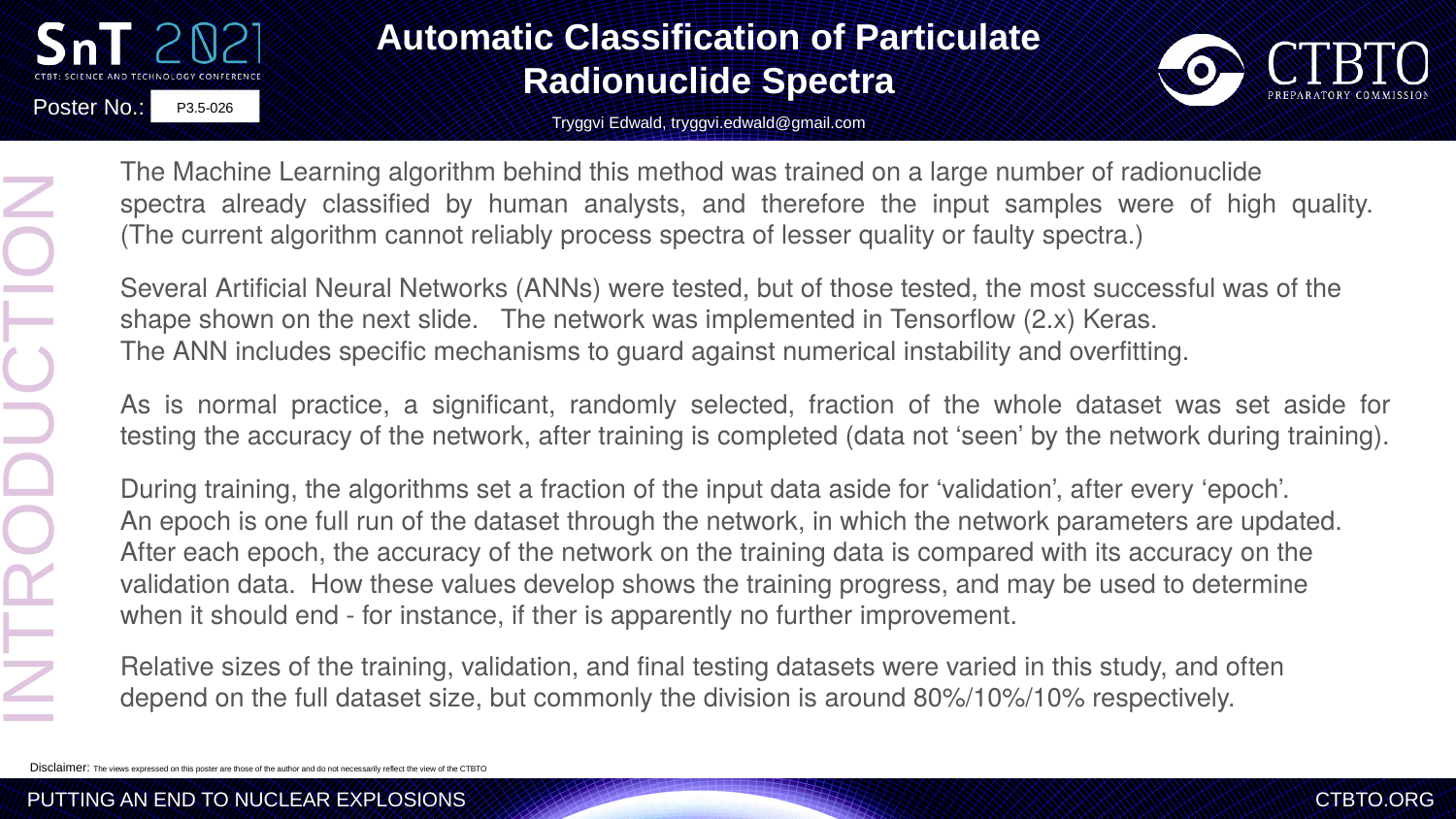

Automatic Classification of Particulate Radionuclide Spectra
Tryggvi Edwald, tryggvi.edwald@gmail.com
P3.5-026
The Machine Learning algorithm behind this method was trained on a large number of radionuclide
spectra already classified by human analysts, and therefore the input samples were of high quality.
(The current algorithm cannot reliably process spectra of lesser quality or faulty spectra.)
Several Artificial Neural Networks (ANNs) were tested, but of those tested, the most successful was of the
shape shown on the next slide.   The network was implemented in Tensorflow (2.x) Keras.
The ANN includes specific mechanisms to guard against numerical instability and overfitting.

As is normal practice, a significant, randomly selected, fraction of the whole dataset was set aside for
testing the accuracy of the network, after training is completed (data not ‘seen’ by the network during training).

During training, the algorithms set a fraction of the input data aside for ‘validation’, after every ‘epoch’.
An epoch is one full run of the dataset through the network, in which the network parameters are updated.
After each epoch, the accuracy of the network on the training data is compared with its accuracy on the
validation data.  How these values develop shows the training progress, and may be used to determine
when it should end - for instance, if ther is apparently no further improvement.

Relative sizes of the training, validation, and final testing datasets were varied in this study, and often
depend on the full dataset size, but commonly the division is around 80%/10%/10% respectively.

INTRODUCTION